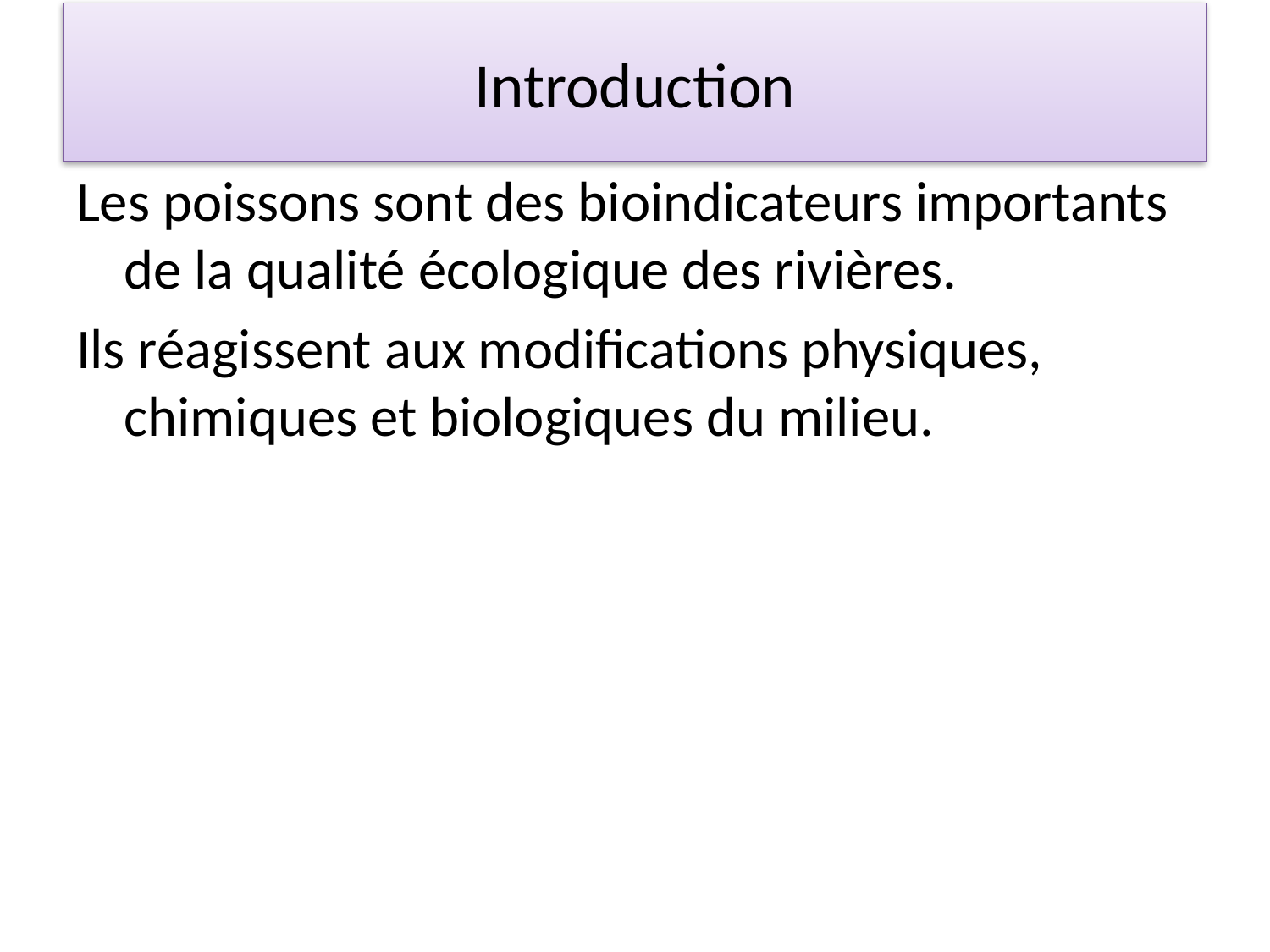

# Introduction
Les poissons sont des bioindicateurs importants de la qualité écologique des rivières.
Ils réagissent aux modifications physiques, chimiques et biologiques du milieu.